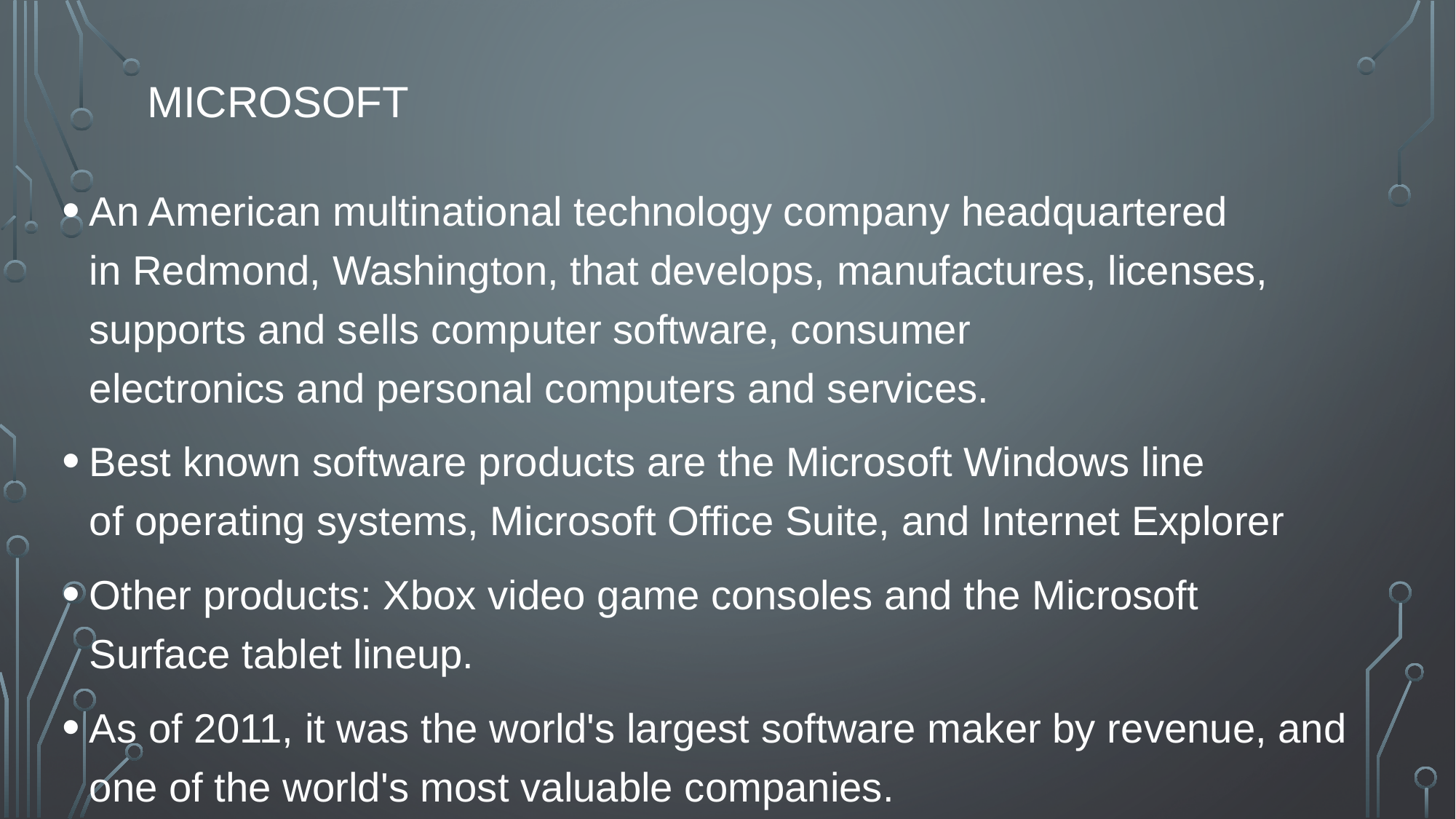

# Microsoft
An American multinational technology company headquartered in Redmond, Washington, that develops, manufactures, licenses, supports and sells computer software, consumer electronics and personal computers and services.
Best known software products are the Microsoft Windows line of operating systems, Microsoft Office Suite, and Internet Explorer
Other products: Xbox video game consoles and the Microsoft Surface tablet lineup.
As of 2011, it was the world's largest software maker by revenue, and one of the world's most valuable companies.